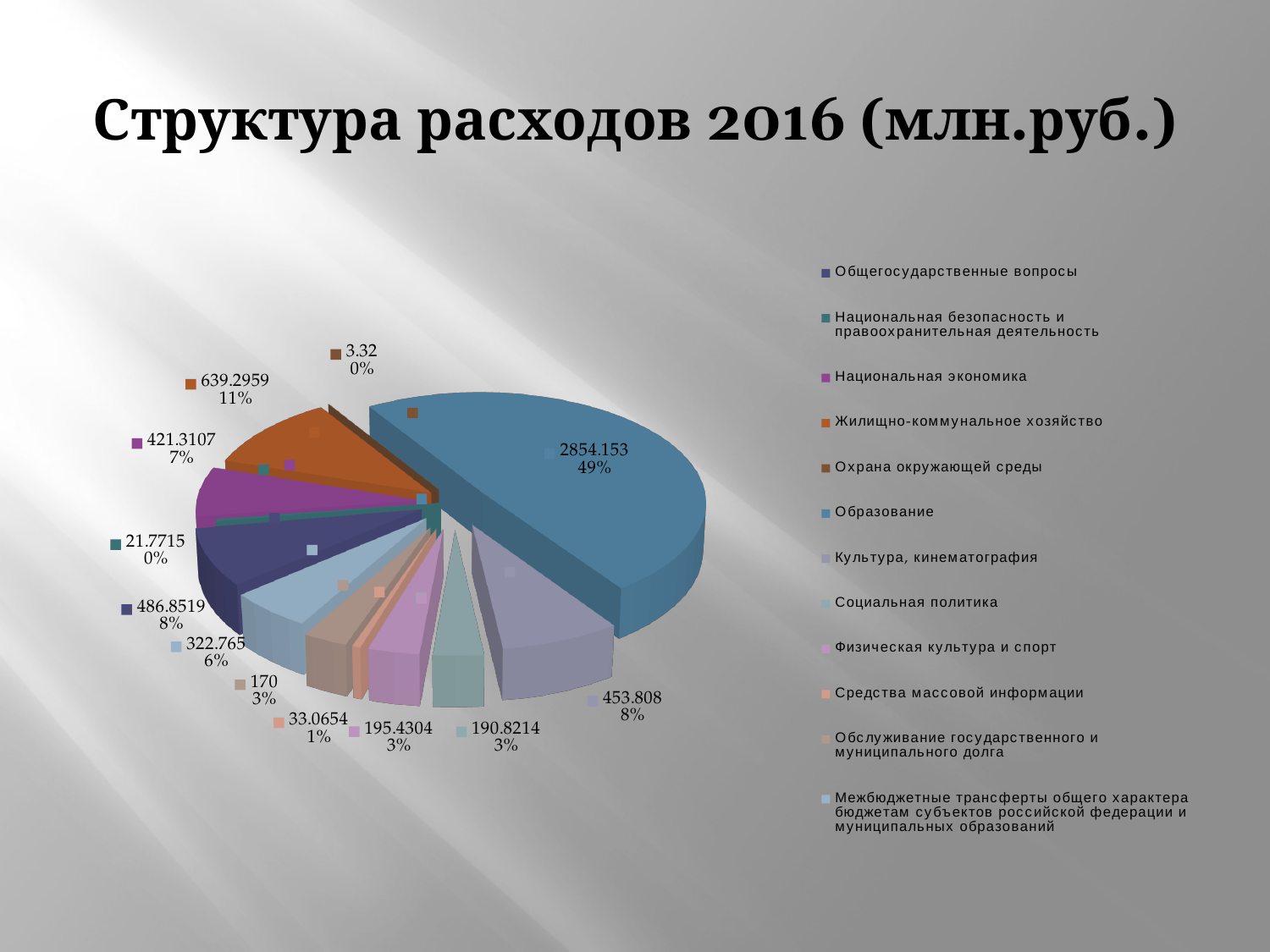

# Структура расходов 2016 (млн.руб.)

[unsupported chart]